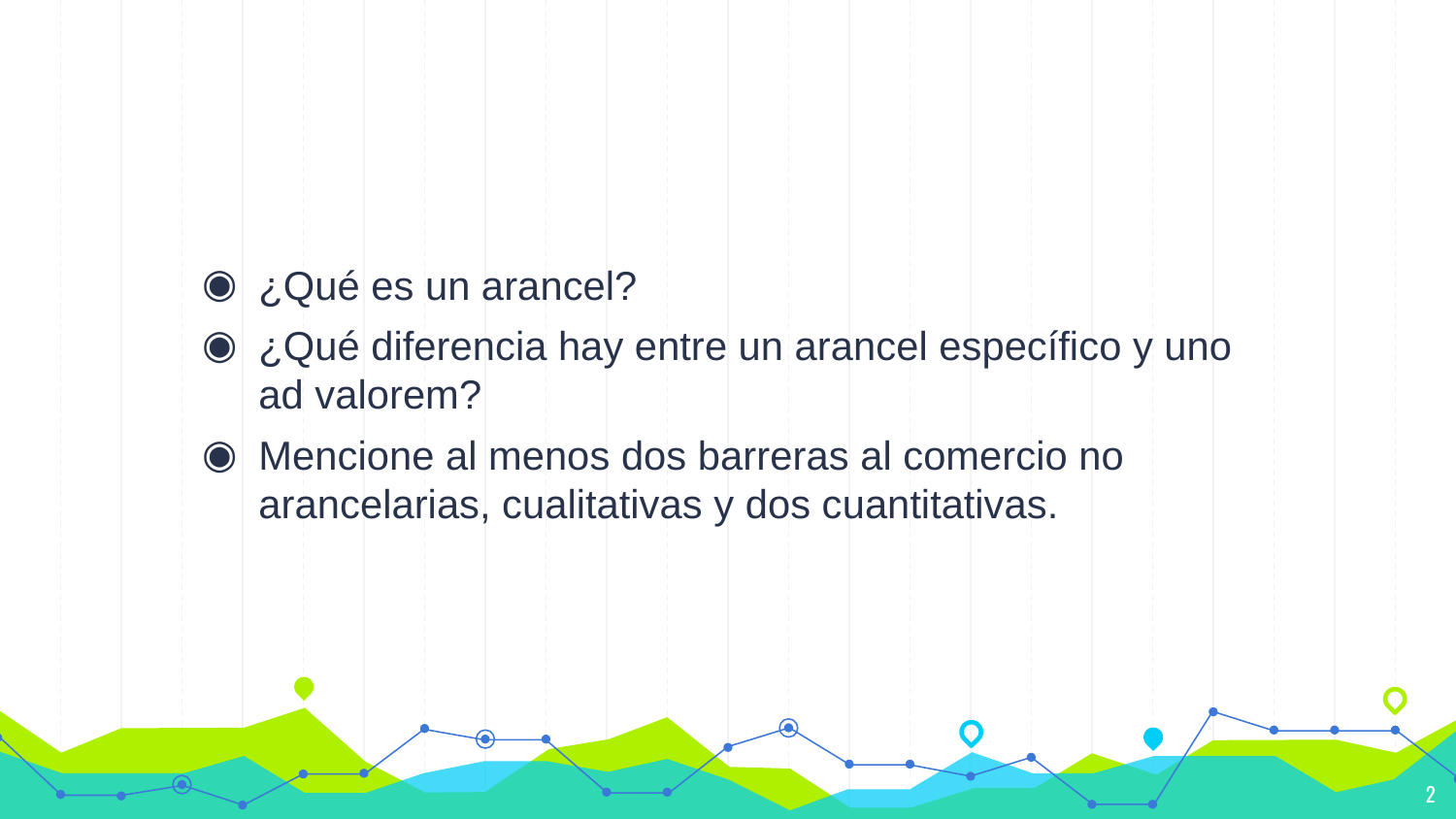

#
¿Qué es un arancel?
¿Qué diferencia hay entre un arancel específico y uno ad valorem?
Mencione al menos dos barreras al comercio no arancelarias, cualitativas y dos cuantitativas.
2